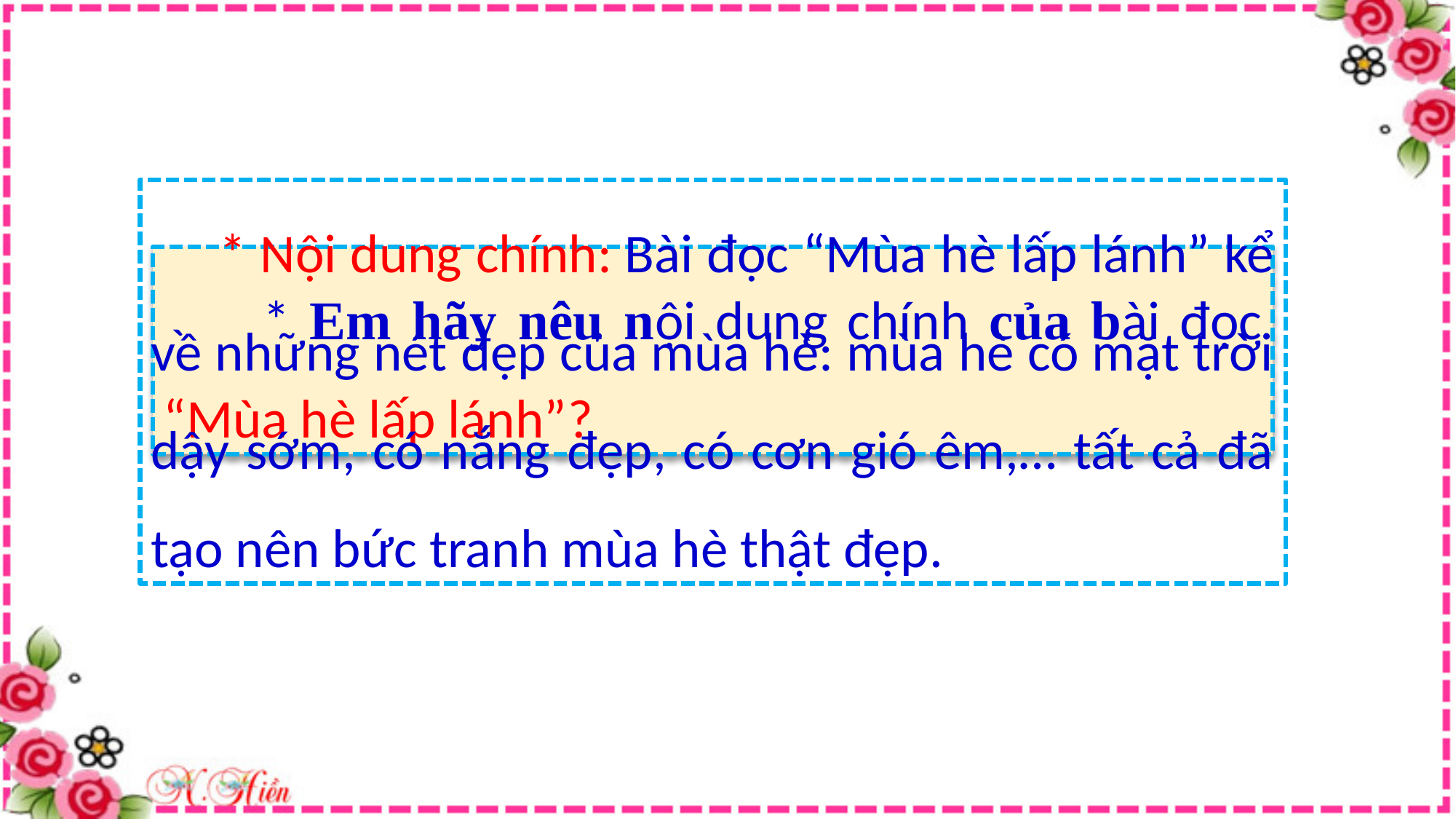

* Nội dung chính: Bài đọc “Mùa hè lấp lánh” kể về những nét đẹp của mùa hè: mùa hè có mặt trời dậy sớm, có nắng đẹp, có cơn gió êm,… tất cả đã tạo nên bức tranh mùa hè thật đẹp.
     * Em hãy nêu nội dung chính của bài đọc “Mùa hè lấp lánh”?